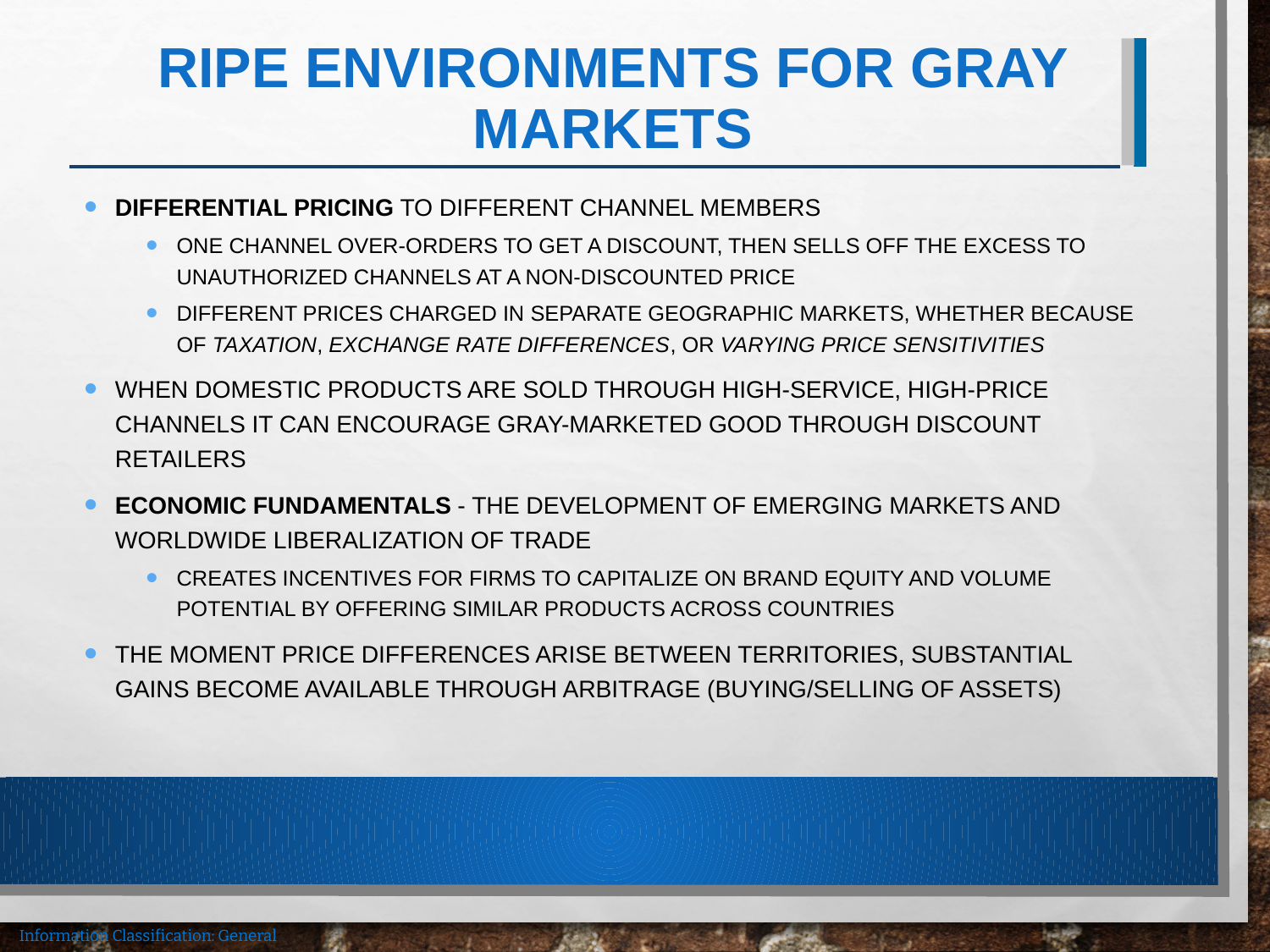

# Ripe Environments for Gray Markets
Differential pricing to different channel members
one channel over-orders to get a discount, then sells off the excess to unauthorized channels at a non-discounted price
different prices charged in separate geographic markets, whether because of taxation, exchange rate differences, or varying price sensitivities
When domestic products are sold through high-service, high-price channels IT can encourage gray-marketed good through discount retailers
Economic fundamentals - The development of emerging markets and worldwide liberalization of trade
Creates incentives for firms to capitalize on brand equity and volume potential by offering similar products across countries
The moment price differences arise between territories, substantial gains become available through arbitrage (buying/selling of assets)